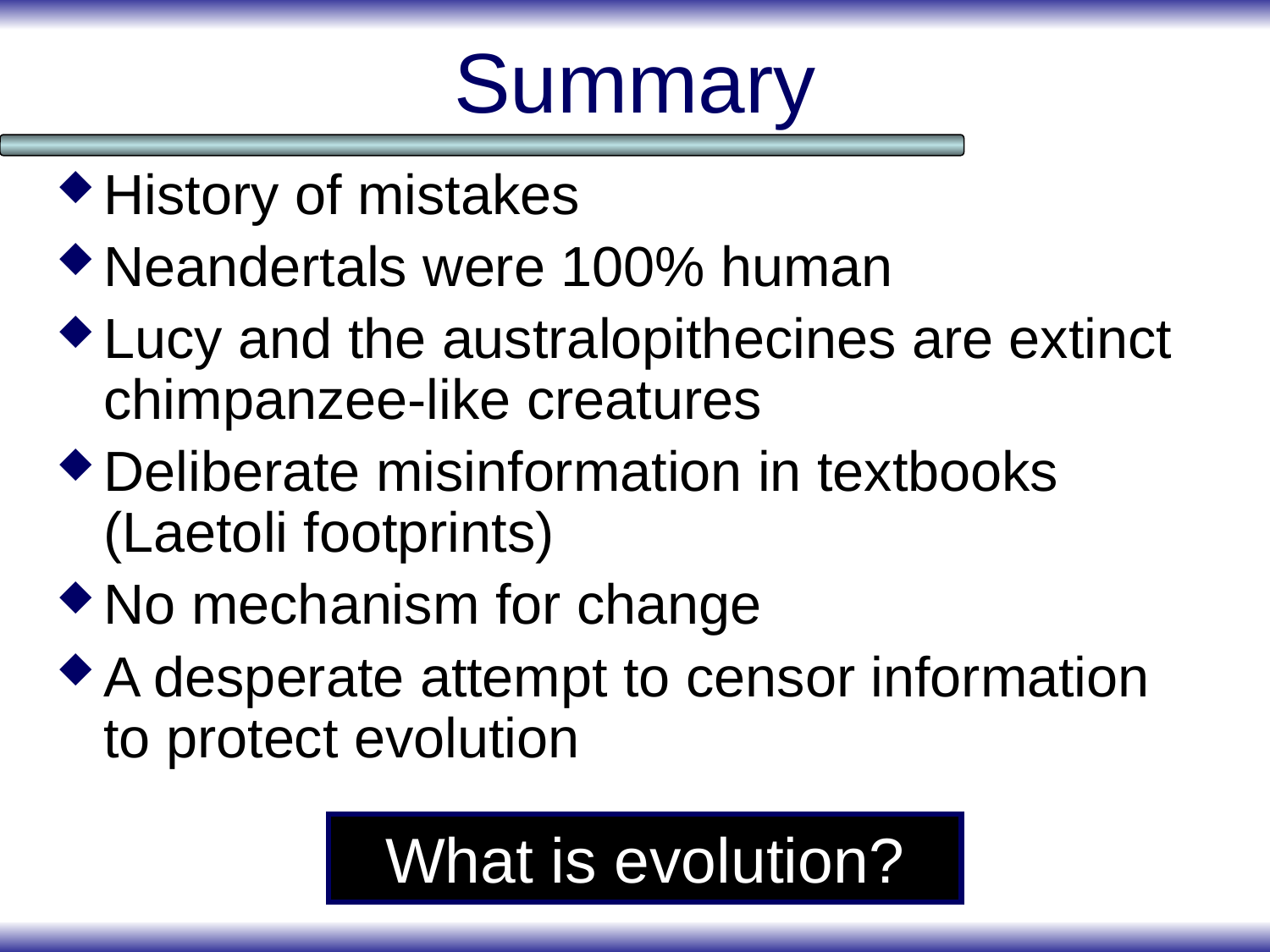

# Summary
History of mistakes
Neandertals were 100% human
Lucy and the australopithecines are extinct chimpanzee-like creatures
Deliberate misinformation in textbooks (Laetoli footprints)
No mechanism for change
A desperate attempt to censor information to protect evolution
What is evolution?